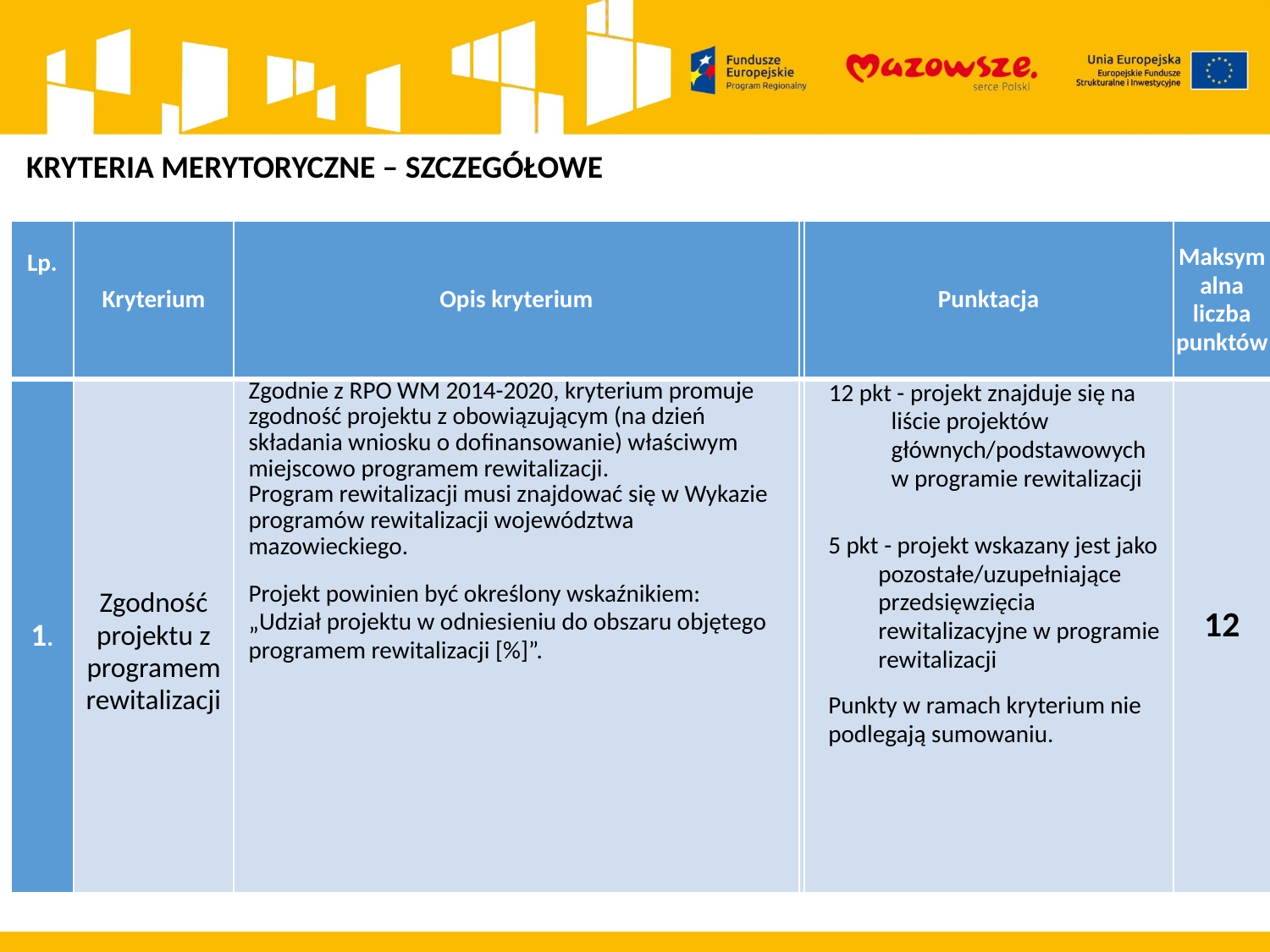

KRYTERIA MERYTORYCZNE – SZCZEGÓŁOWE
| Lp. | Kryterium | Opis kryterium |  | Punktacja | Maksymalna liczba punktów |
| --- | --- | --- | --- | --- | --- |
| 1. | Zgodność projektu z programem rewitalizacji | Zgodnie z RPO WM 2014-2020, kryterium promuje zgodność projektu z obowiązującym (na dzień składania wniosku o dofinansowanie) właściwym miejscowo programem rewitalizacji. Program rewitalizacji musi znajdować się w Wykazie programów rewitalizacji województwa mazowieckiego. Projekt powinien być określony wskaźnikiem: „Udział projektu w odniesieniu do obszaru objętego programem rewitalizacji [%]”. |  | 12 pkt - projekt znajduje się na liście projektów głównych/podstawowych w programie rewitalizacji 5 pkt - projekt wskazany jest jako pozostałe/uzupełniające przedsięwzięcia rewitalizacyjne w programie rewitalizacji Punkty w ramach kryterium nie podlegają sumowaniu. | 12 |